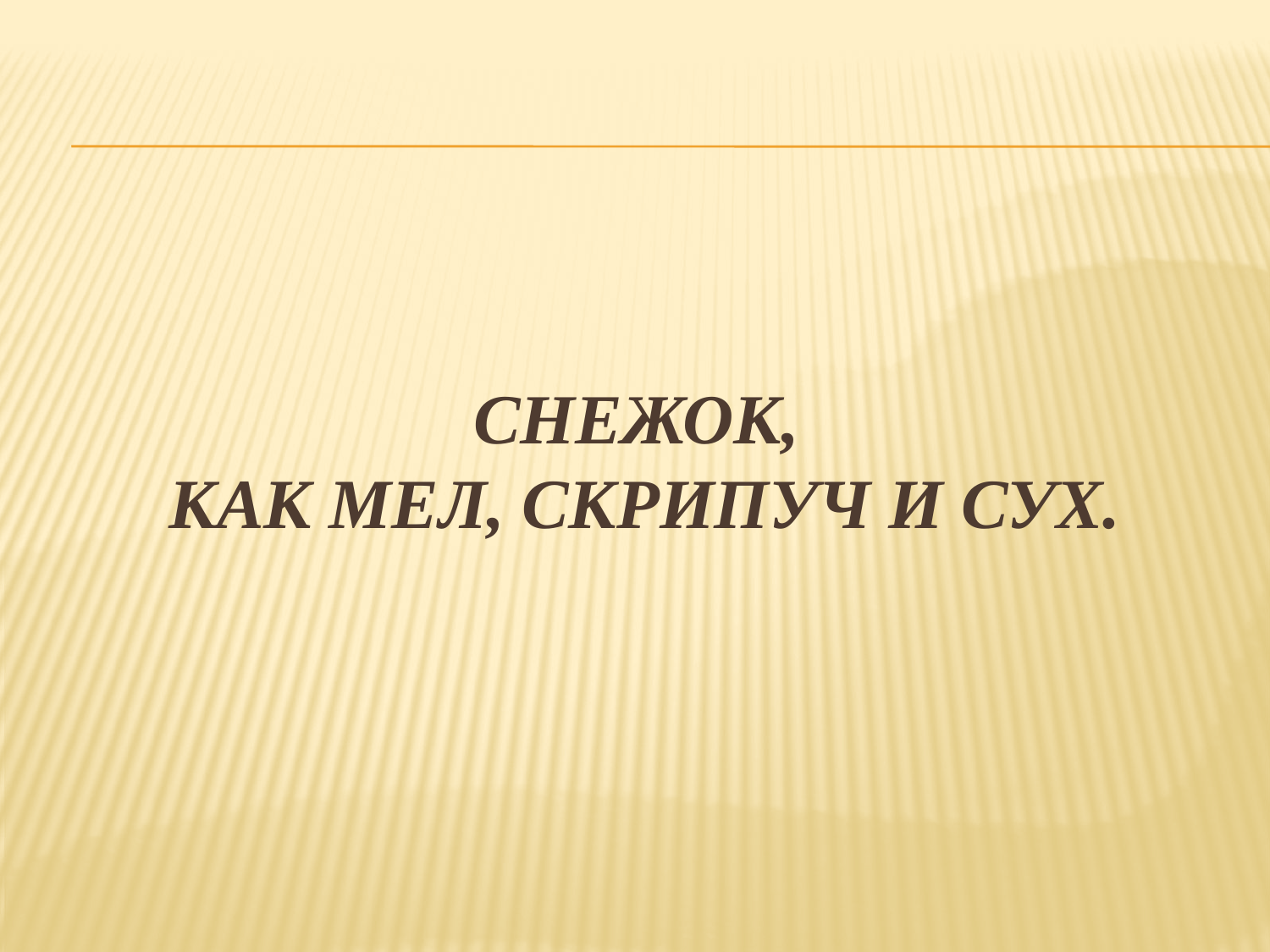

# Снежок, Как мел, скрипуч и сух.